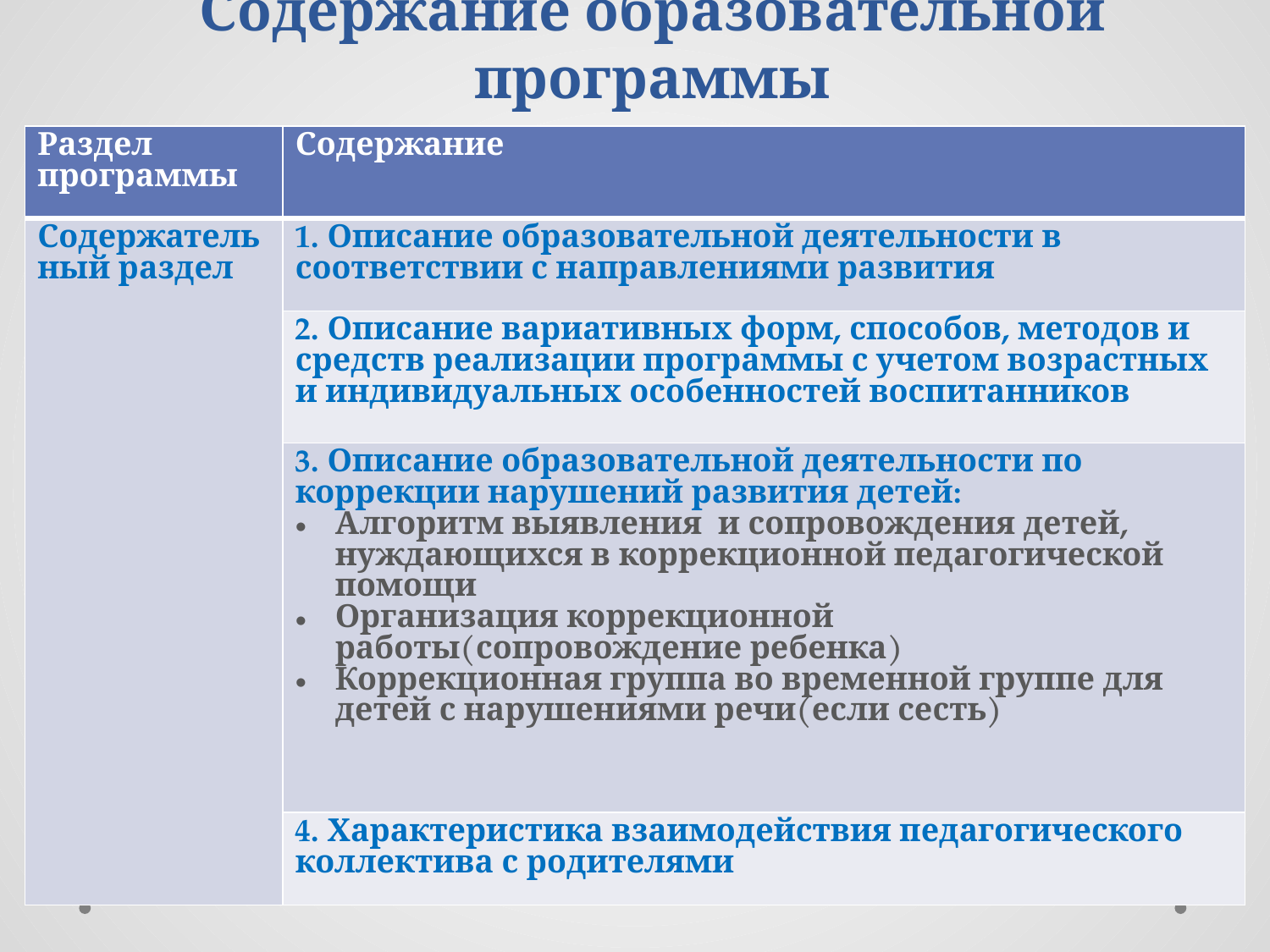

# Содержание образовательной программы
| Раздел программы | Содержание |
| --- | --- |
| Содержательный раздел | 1. Описание образовательной деятельности в соответствии с направлениями развития |
|  | 2. Описание вариативных форм, способов, методов и средств реализации программы с учетом возрастных и индивидуальных особенностей воспитанников |
|  | 3. Описание образовательной деятельности по коррекции нарушений развития детей: Алгоритм выявления и сопровождения детей, нуждающихся в коррекционной педагогической помощи Организация коррекционной работы(сопровождение ребенка) Коррекционная группа во временной группе для детей с нарушениями речи(если сесть) |
|  | 4. Характеристика взаимодействия педагогического коллектива с родителями |